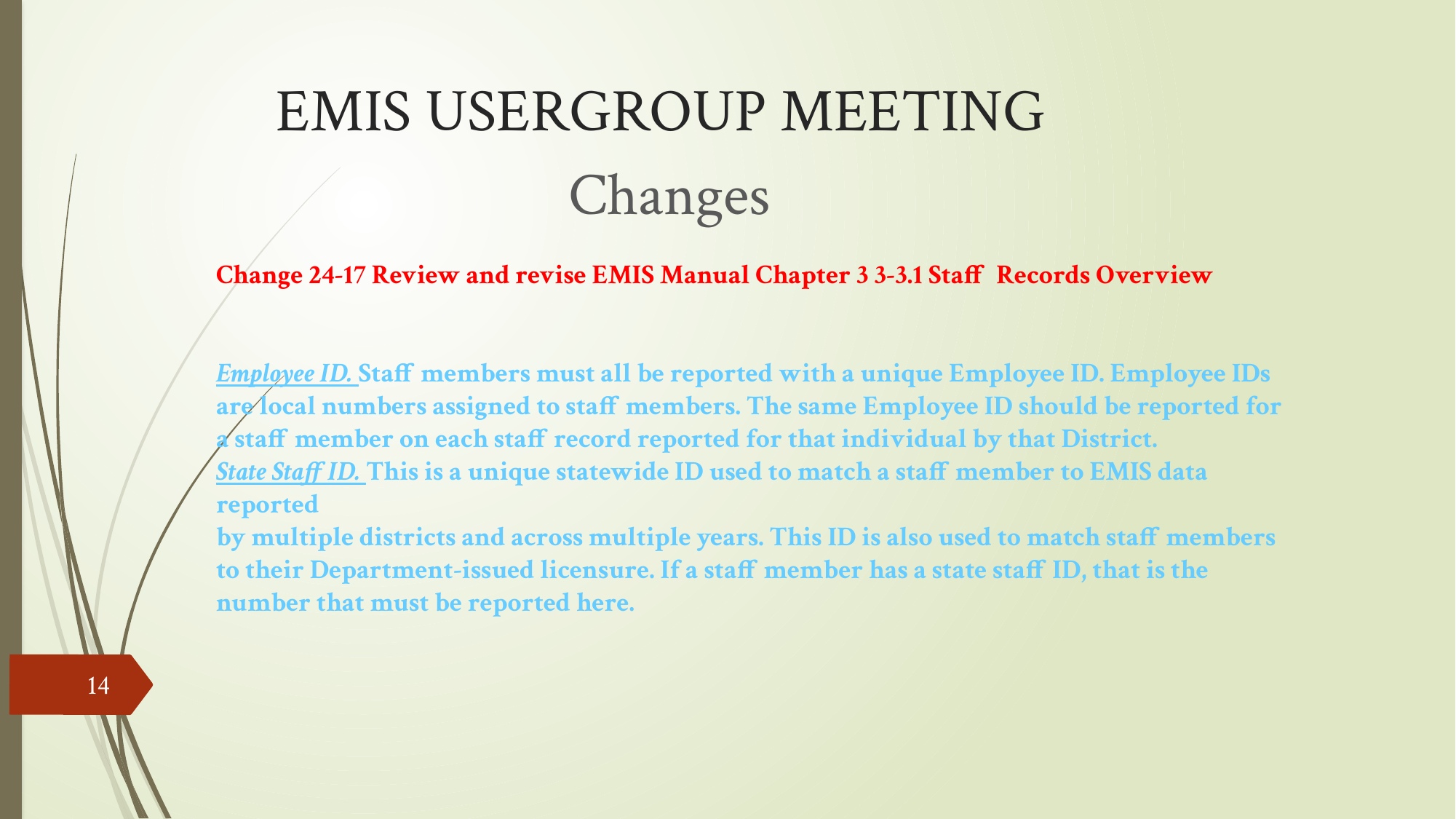

# EMIS USERGROUP MEETING
Changes
Change 24-17 Review and revise EMIS Manual Chapter 3 3-3.1 Staff  Records Overview

Employee ID. Staff members must all be reported with a unique Employee ID. Employee IDs are local numbers assigned to staff members. The same Employee ID should be reported for a staff member on each staff record reported for that individual by that District.
State Staff ID. This is a unique statewide ID used to match a staff member to EMIS data reported
by multiple districts and across multiple years. This ID is also used to match staff members to their Department-issued licensure. If a staff member has a state staff ID, that is the number that must be reported here.

14